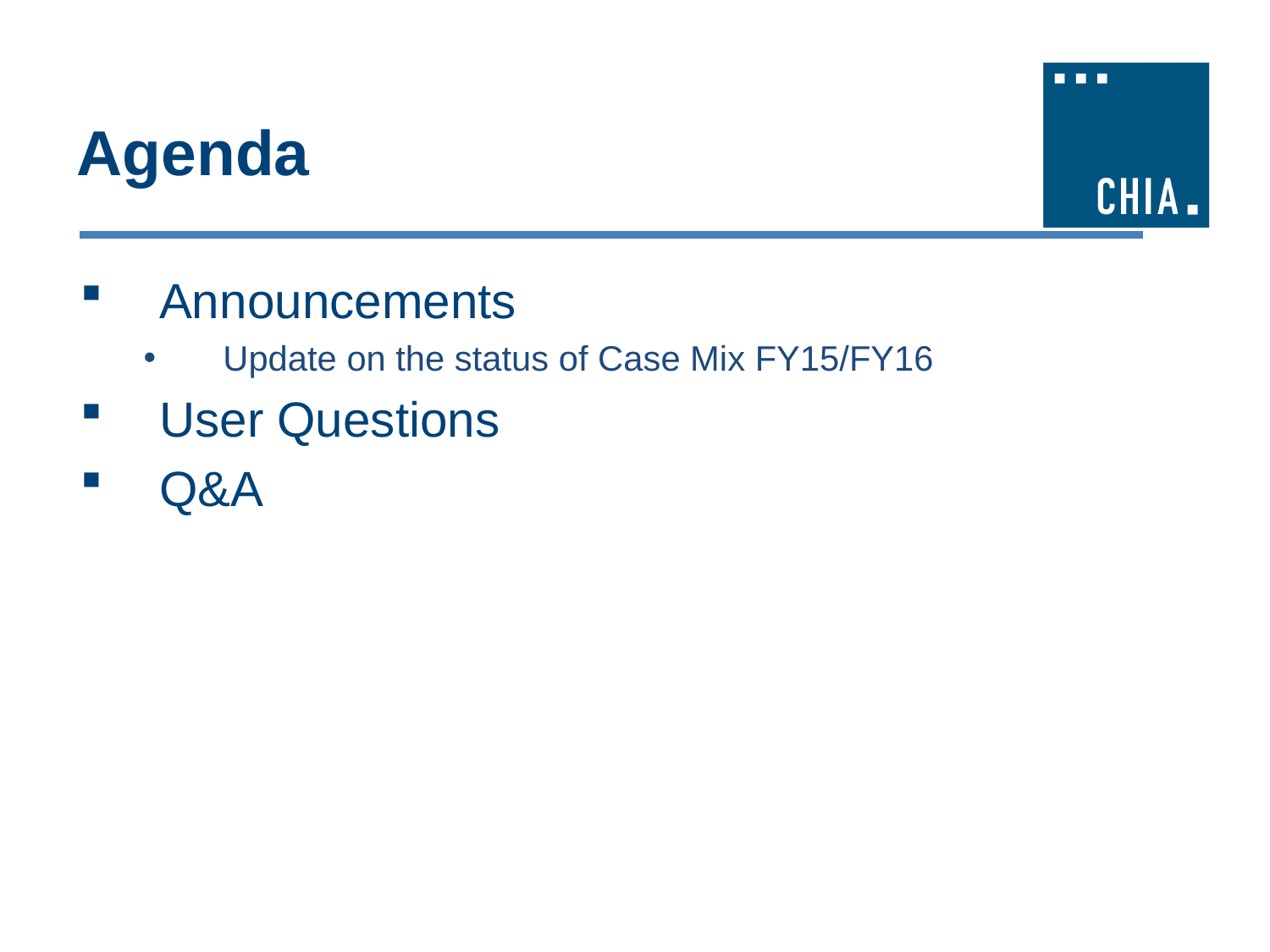

# Agenda
Announcements
Update on the status of Case Mix FY15/FY16
User Questions
Q&A